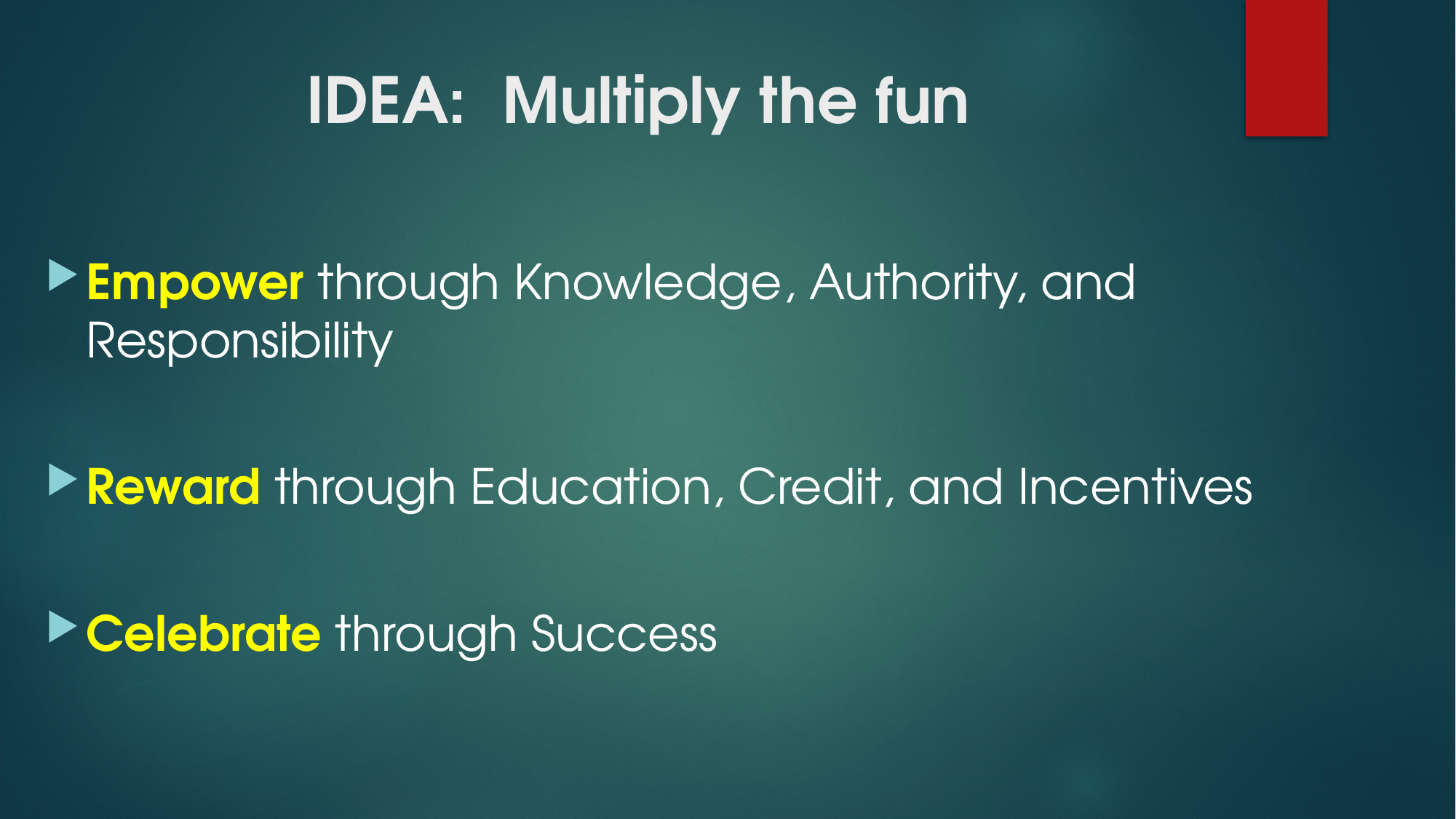

# IDEA:  Multiply the fun
Empower through Knowledge, Authority, and Responsibility

Reward through Education, Credit, and Incentives

Celebrate through Success